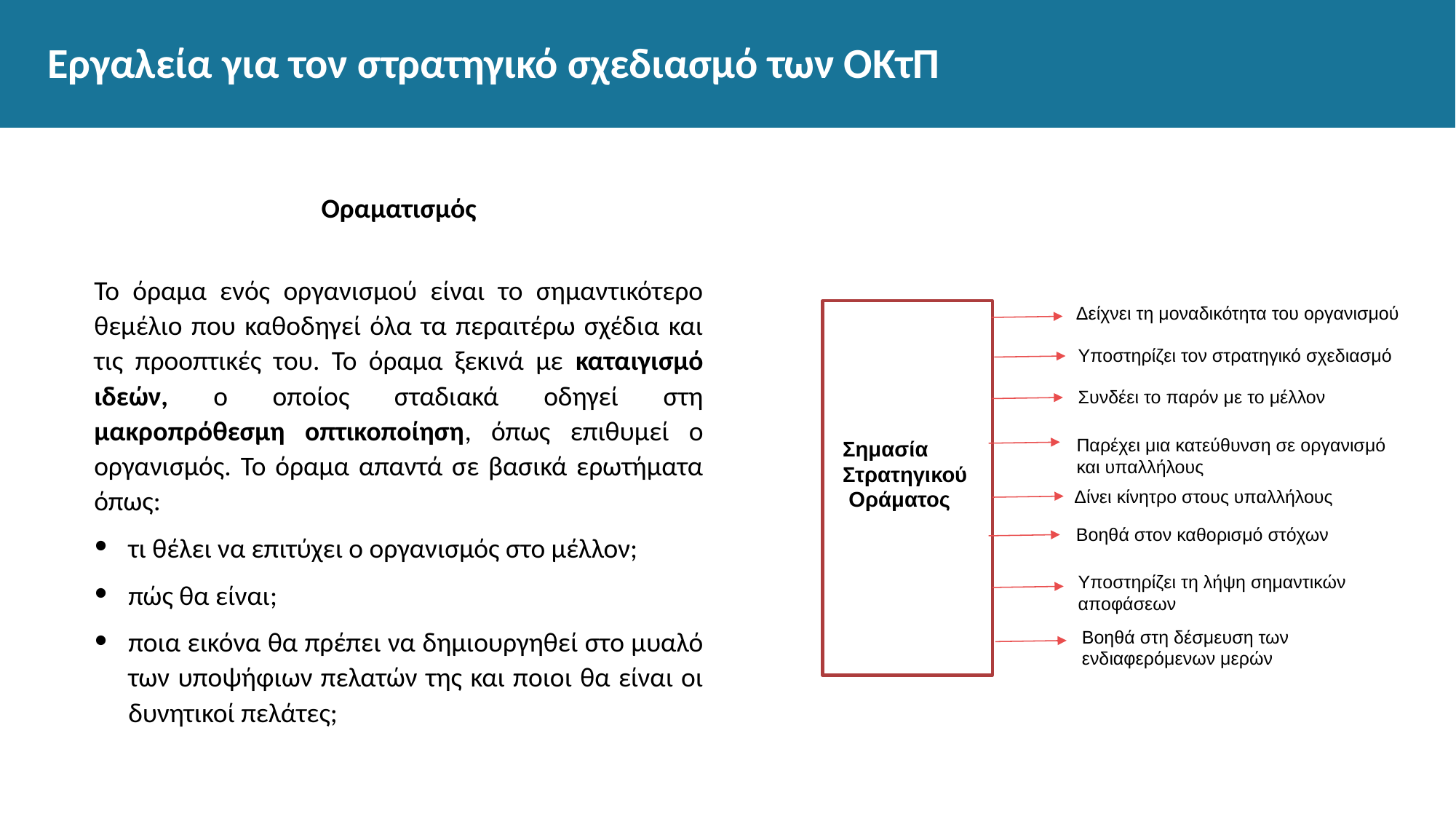

# Εργαλεία για τον στρατηγικό σχεδιασμό των ΟΚτΠ
Οραματισμός

Το όραμα ενός οργανισμού είναι το σημαντικότερο θεμέλιο που καθοδηγεί όλα τα περαιτέρω σχέδια και τις προοπτικές του. Το όραμα ξεκινά με καταιγισμό ιδεών, ο οποίος σταδιακά οδηγεί στη μακροπρόθεσμη οπτικοποίηση, όπως επιθυμεί ο οργανισμός. Το όραμα απαντά σε βασικά ερωτήματα όπως:
τι θέλει να επιτύχει ο οργανισμός στο μέλλον;
πώς θα είναι;
ποια εικόνα θα πρέπει να δημιουργηθεί στο μυαλό των υποψήφιων πελατών της και ποιοι θα είναι οι δυνητικοί πελάτες;
Δείχνει τη μοναδικότητα του οργανισμού

Υποστηρίζει τον στρατηγικό σχεδιασμό
Συνδέει το παρόν με το μέλλον
Παρέχει μια κατεύθυνση σε οργανισμό και υπαλλήλους
Σημασία
Στρατηγικού   Οράματος
Δίνει κίνητρο στους υπαλλήλους
Βοηθά στον καθορισμό στόχων
Υποστηρίζει τη λήψη σημαντικών αποφάσεων
Βοηθά στη δέσμευση των ενδιαφερόμενων μερών